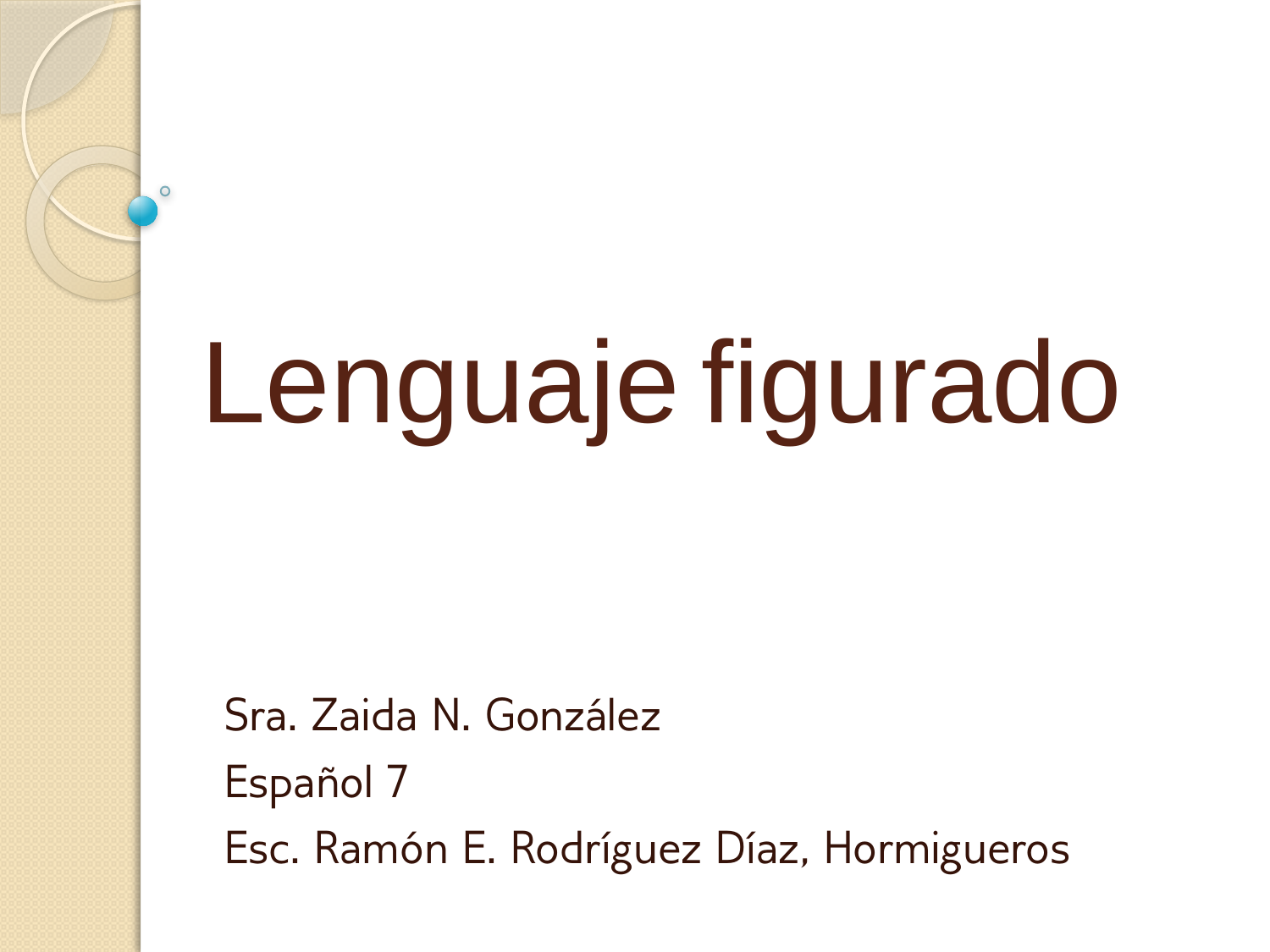

# Lenguaje figurado
Sra. Zaida N. González
Español 7
Esc. Ramón E. Rodríguez Díaz, Hormigueros